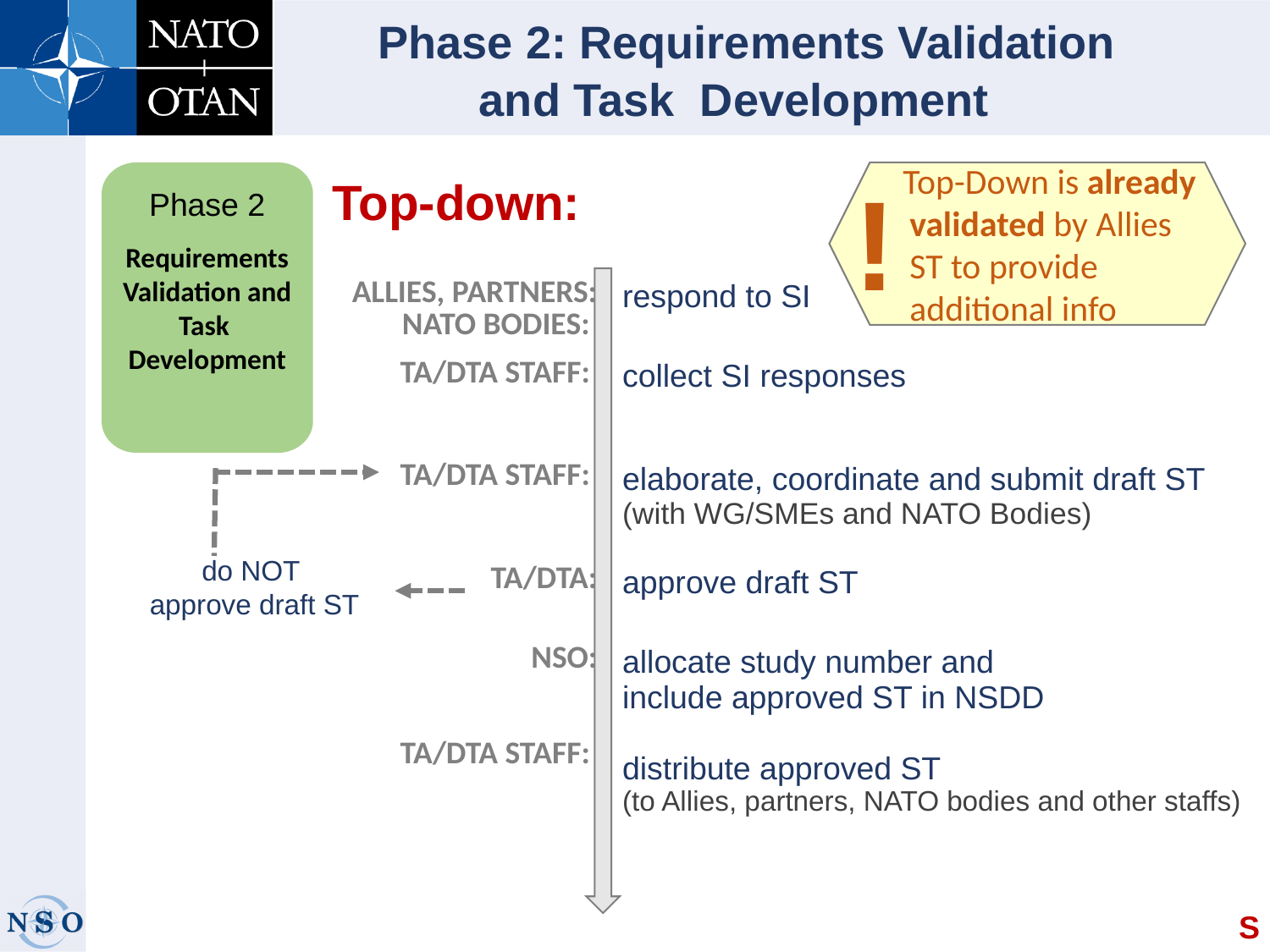

Phase 2: Requirements Validation
and Task  Development

!
Requirements Validation and Task  Development
    Top-Down is already
    validated by Allies
    ST to provide
    additional info
| Top-down: ` |  |
| --- | --- |
| ALLIES, PARTNERS: NATO BODIES: | respond to SI |
| TA/DTA STAFF: | collect SI responses |
| TA/DTA STAFF: | elaborate, coordinate and submit draft ST (with WG/SMEs and NATO Bodies) |
| TA/DTA: | approve draft ST |
| NSO: TA/DTA STAFF: | allocate study number and include approved ST in NSDD distribute approved ST (to Allies, partners, NATO bodies and other staffs) |
Phase 2

do NOT
approve draft ST

S